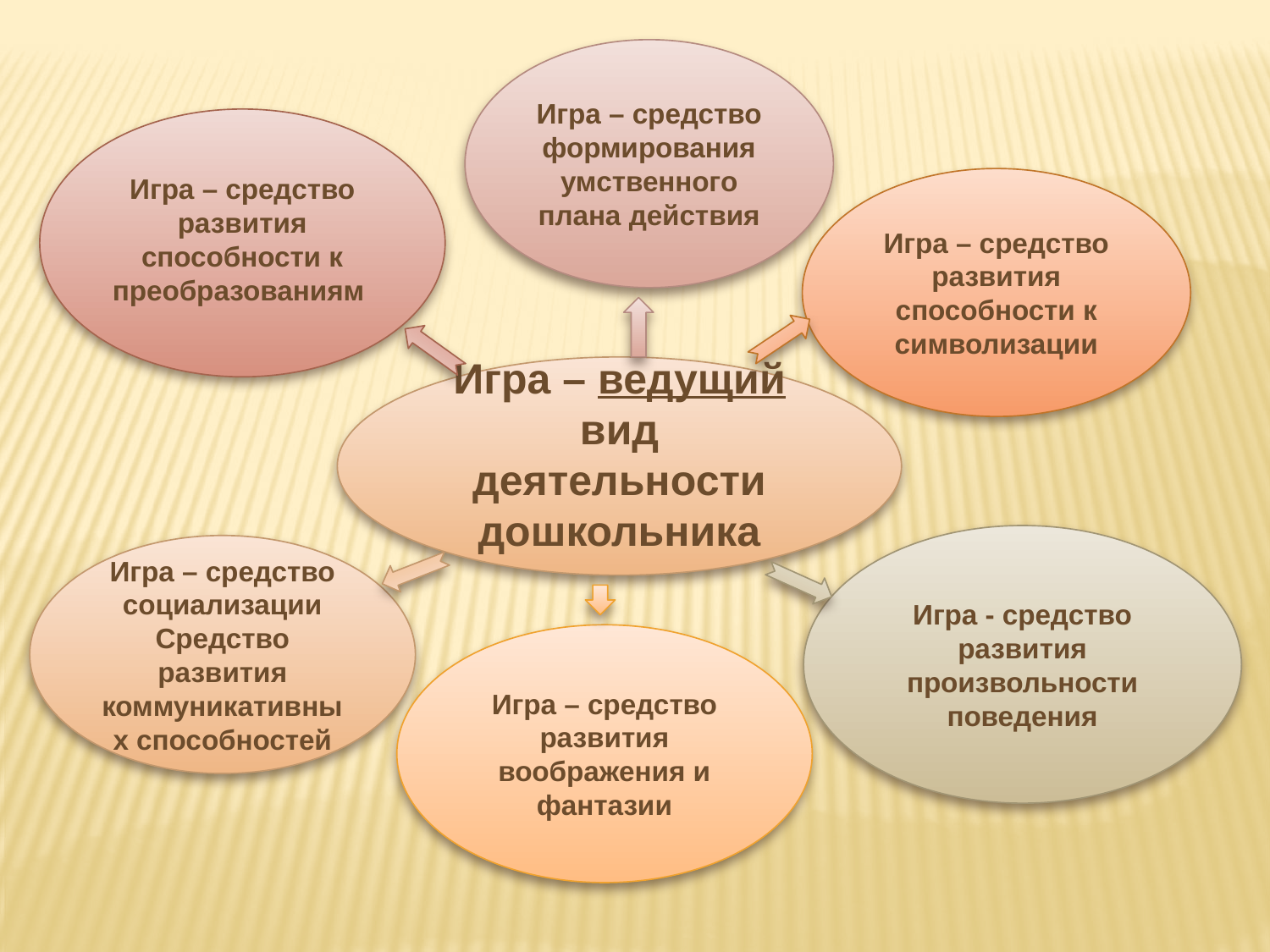

Игра – средство формирования умственного плана действия

Игра – средство развития способности к преобразованиям

Игра – средство развития способности к символизации

Игра – ведущий вид деятельности дошкольника

Игра - средство развития произвольности поведения
Игра – средство социализации
Средство развития коммуникативных способностей

Игра – средство развития воображения и фантазии